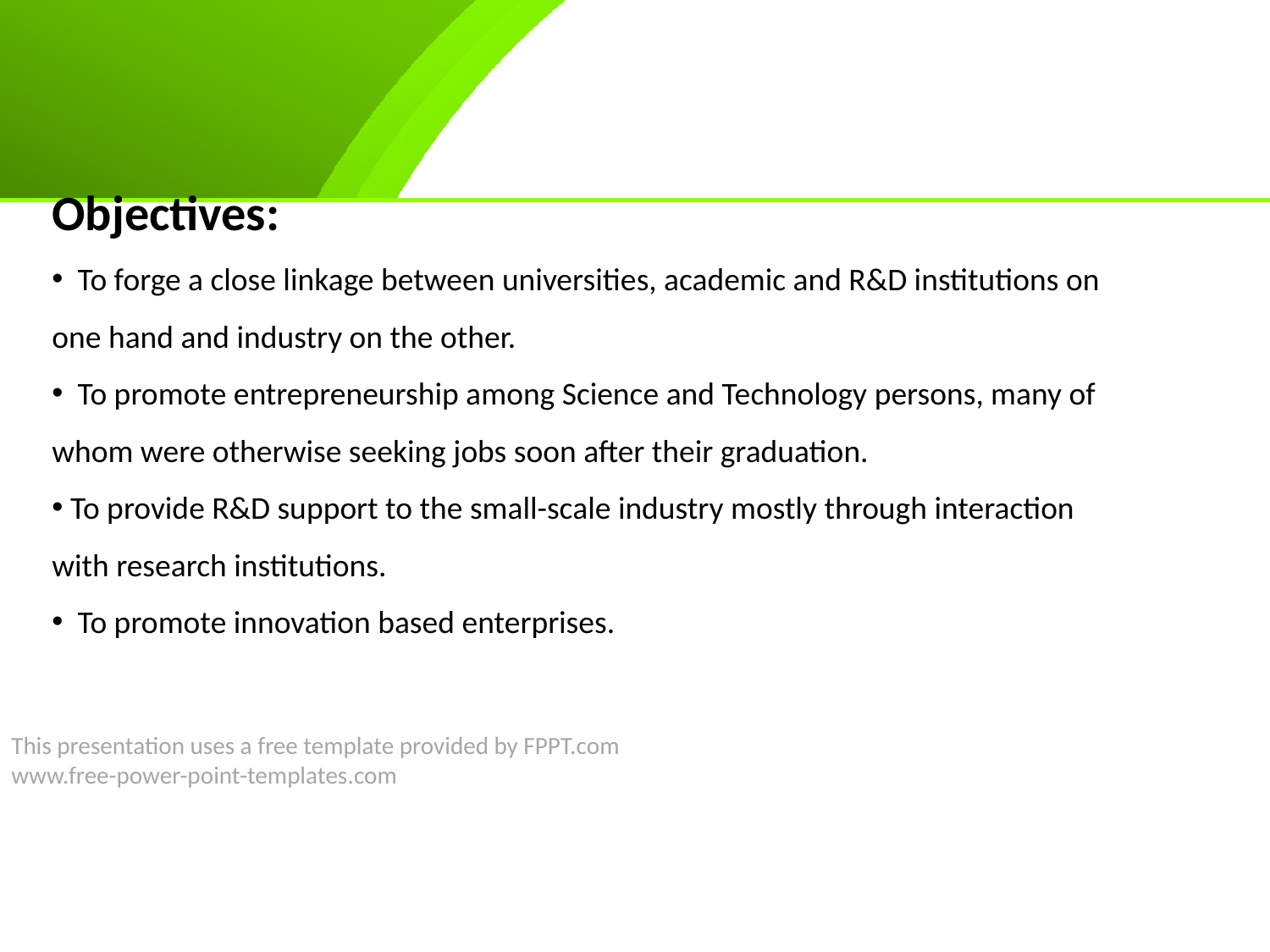

Objectives:
  To forge a close linkage between universities, academic and R&D institutions on one hand and industry on the other.
  To promote entrepreneurship among Science and Technology persons, many of whom were otherwise seeking jobs soon after their graduation.
 To provide R&D support to the small-scale industry mostly through interaction with research institutions.
  To promote innovation based enterprises.